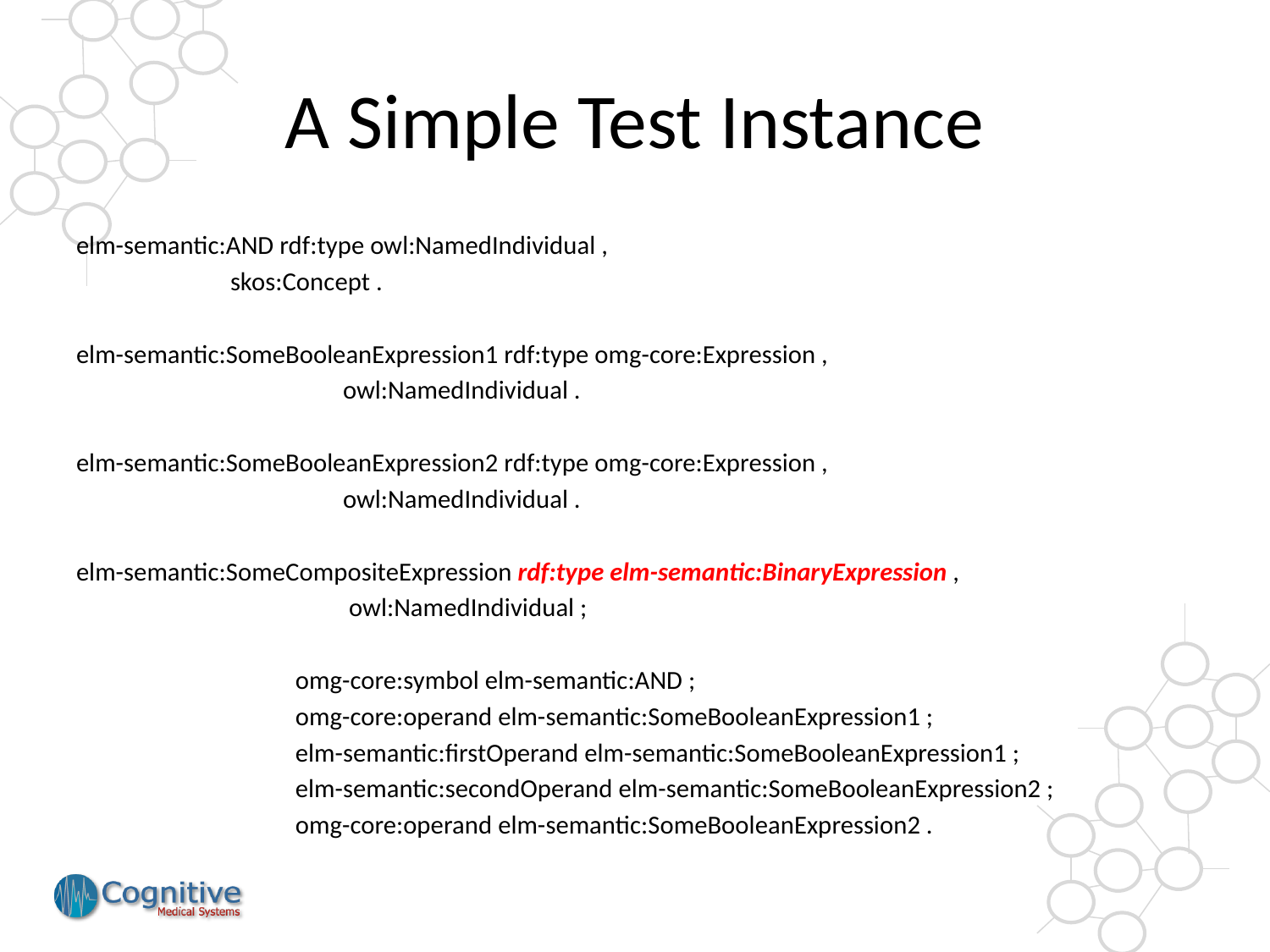

# A Simple Test Instance
elm-semantic:AND rdf:type owl:NamedIndividual ,
                          skos:Concept .

elm-semantic:SomeBooleanExpression1 rdf:type omg-core:Expression ,
                                             owl:NamedIndividual .

elm-semantic:SomeBooleanExpression2 rdf:type omg-core:Expression ,
                                             owl:NamedIndividual .

elm-semantic:SomeCompositeExpression rdf:type elm-semantic:BinaryExpression ,
                                              owl:NamedIndividual ;

                                     omg-core:symbol elm-semantic:AND ;
                                     omg-core:operand elm-semantic:SomeBooleanExpression1 ;
                                     elm-semantic:firstOperand elm-semantic:SomeBooleanExpression1 ;
                                     elm-semantic:secondOperand elm-semantic:SomeBooleanExpression2 ;
                                     omg-core:operand elm-semantic:SomeBooleanExpression2 .